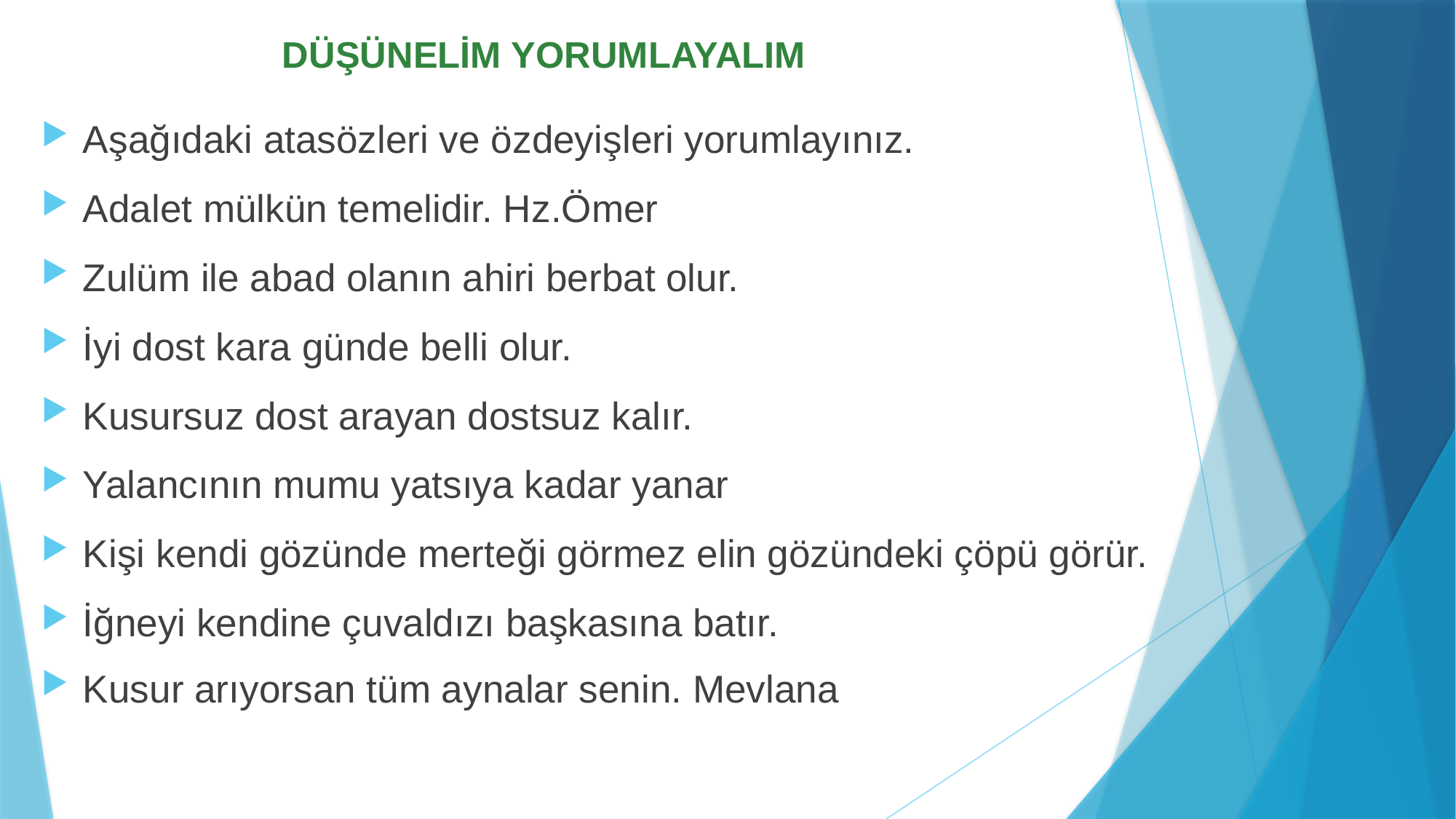

# DÜŞÜNELİM YORUMLAYALIM
Aşağıdaki atasözleri ve özdeyişleri yorumlayınız.
Adalet mülkün temelidir. Hz.Ömer
Zulüm ile abad olanın ahiri berbat olur.
İyi dost kara günde belli olur.
Kusursuz dost arayan dostsuz kalır.
Yalancının mumu yatsıya kadar yanar
Kişi kendi gözünde merteği görmez elin gözündeki çöpü görür.
İğneyi kendine çuvaldızı başkasına batır.
Kusur arıyorsan tüm aynalar senin. Mevlana